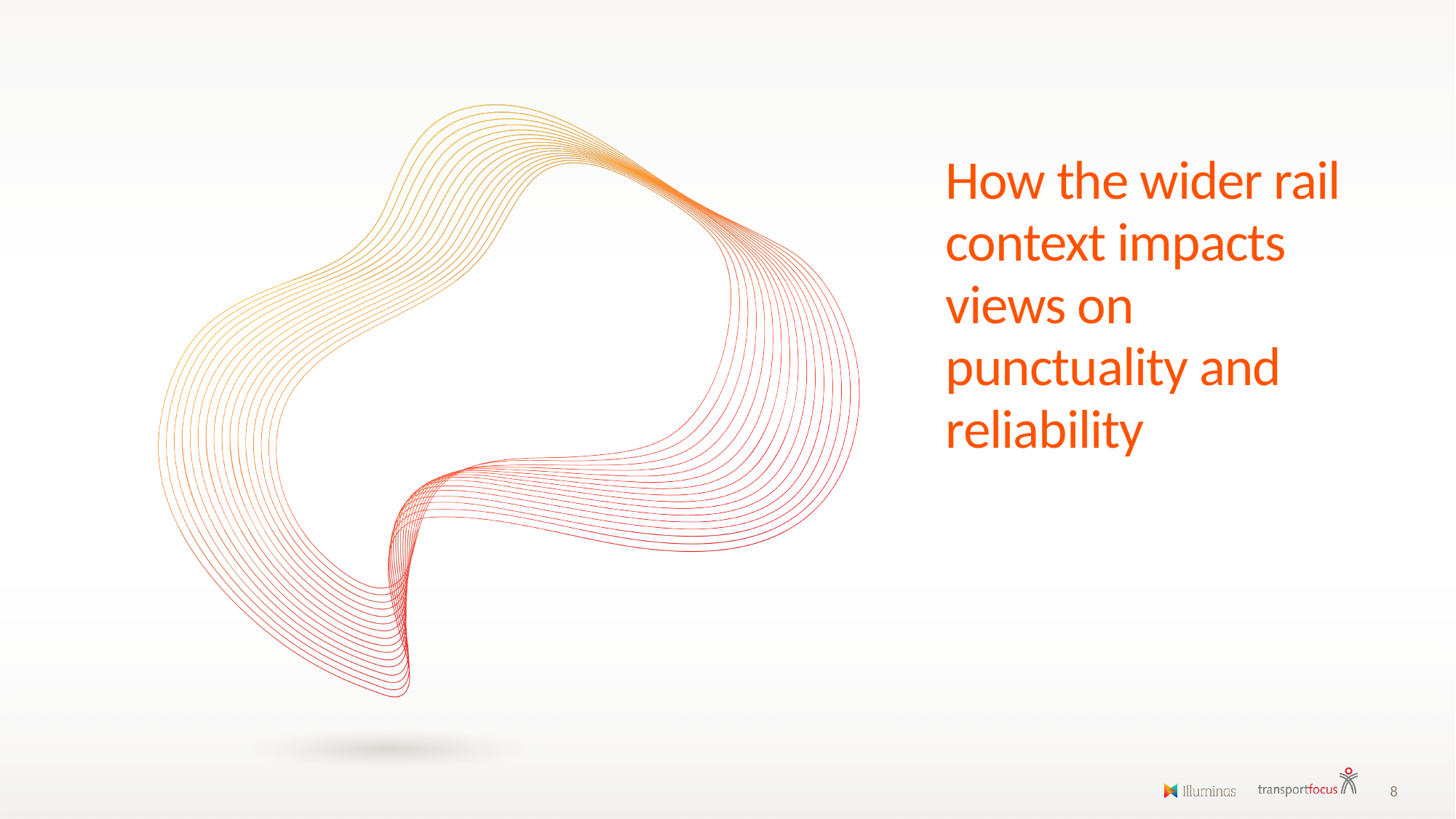

# How the wider rail context impacts views on punctuality and reliability

8